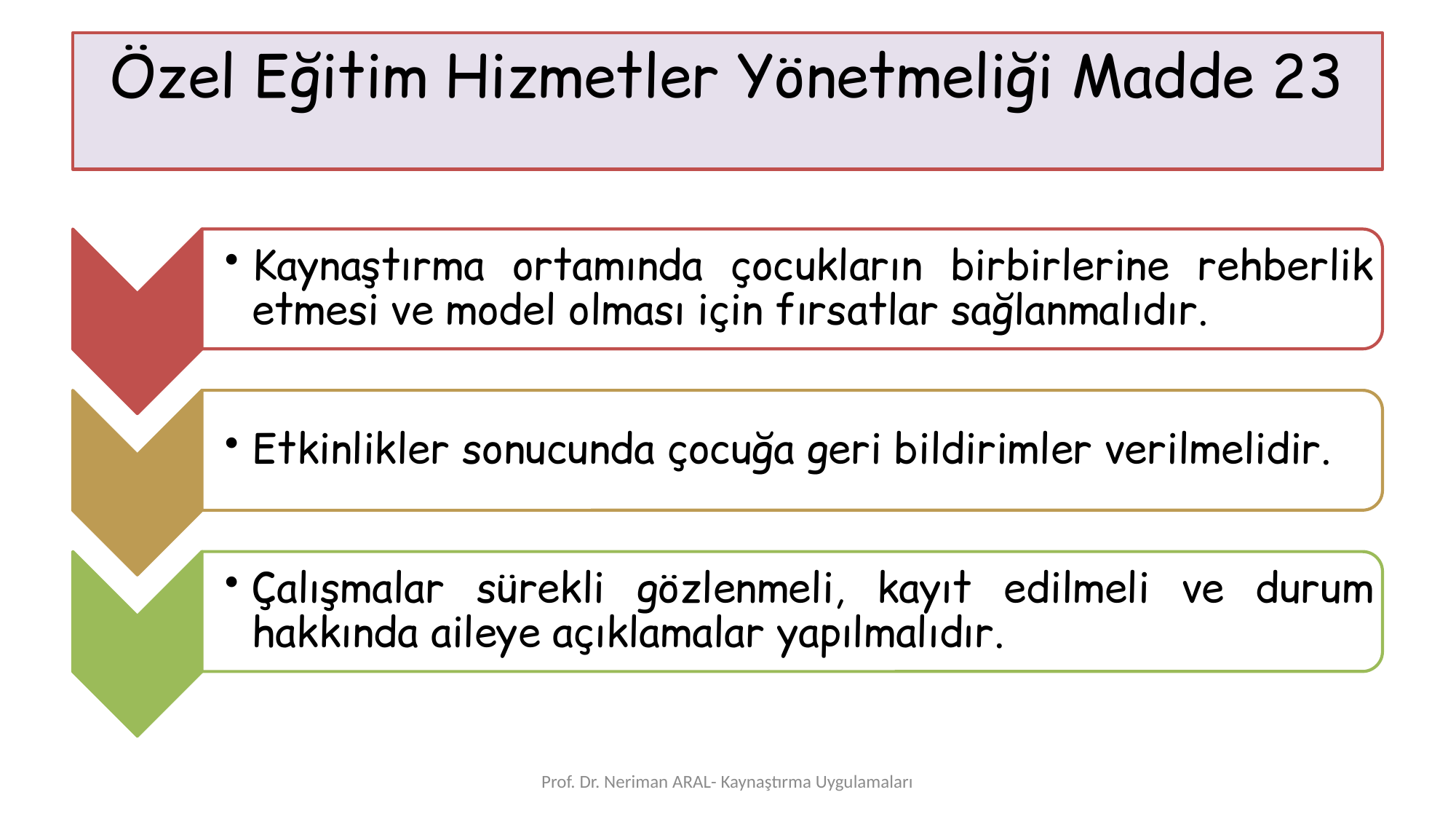

Özel Eğitim Hizmetler Yönetmeliği Madde 23

Kaynaştırma ortamında çocukların birbirlerine rehberlik etmesi ve model olması için fırsatlar sağlanmalıdır.

Etkinlikler sonucunda çocuğa geri bildirimler verilmelidir.

Çalışmalar sürekli gözlenmeli, kayıt edilmeli ve durum hakkında aileye açıklamalar yapılmalıdır.
Prof. Dr. Neriman ARAL- Kaynaştırma Uygulamaları